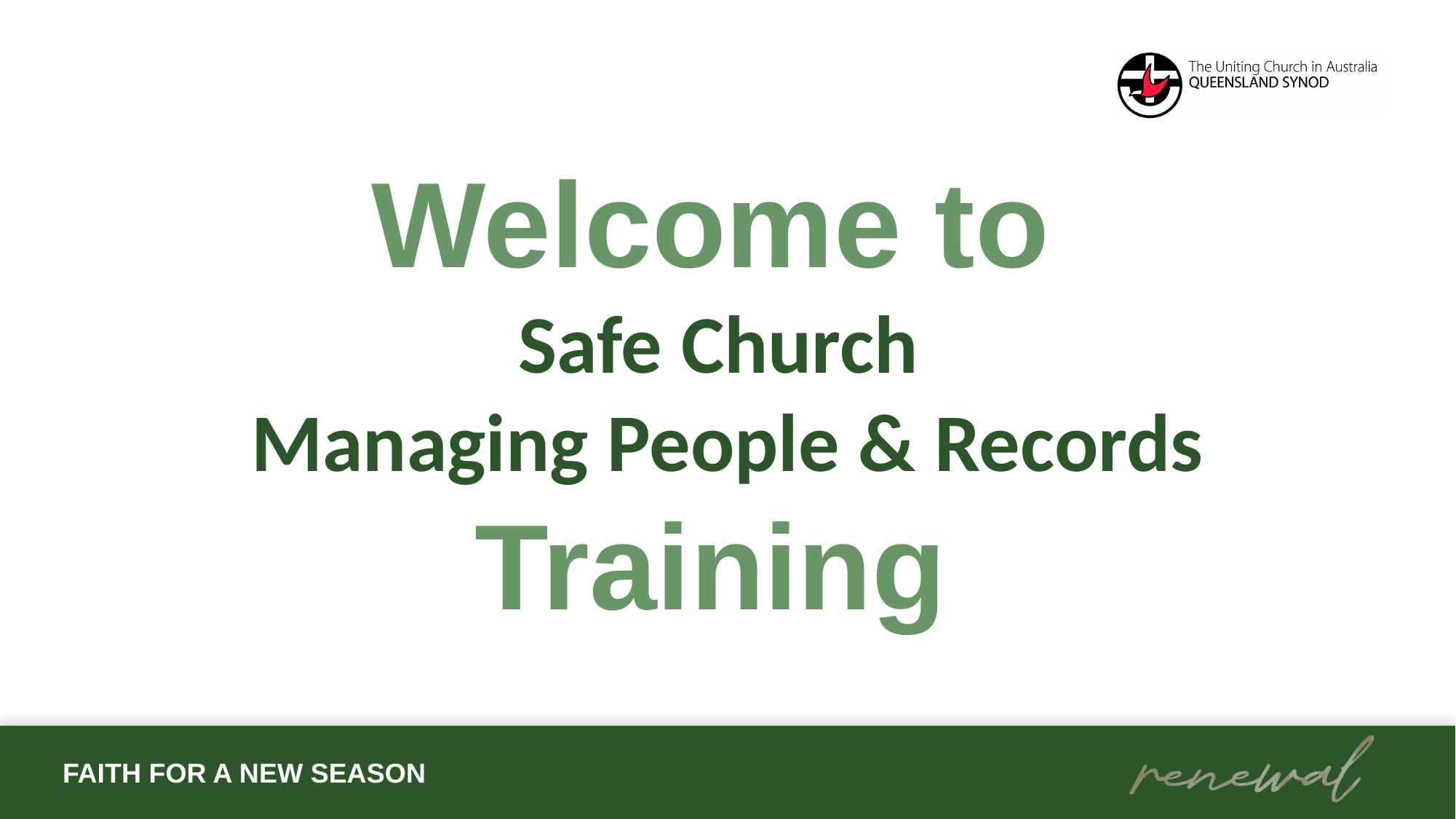

Welcome to
Safe Church
Managing People & Records
Training